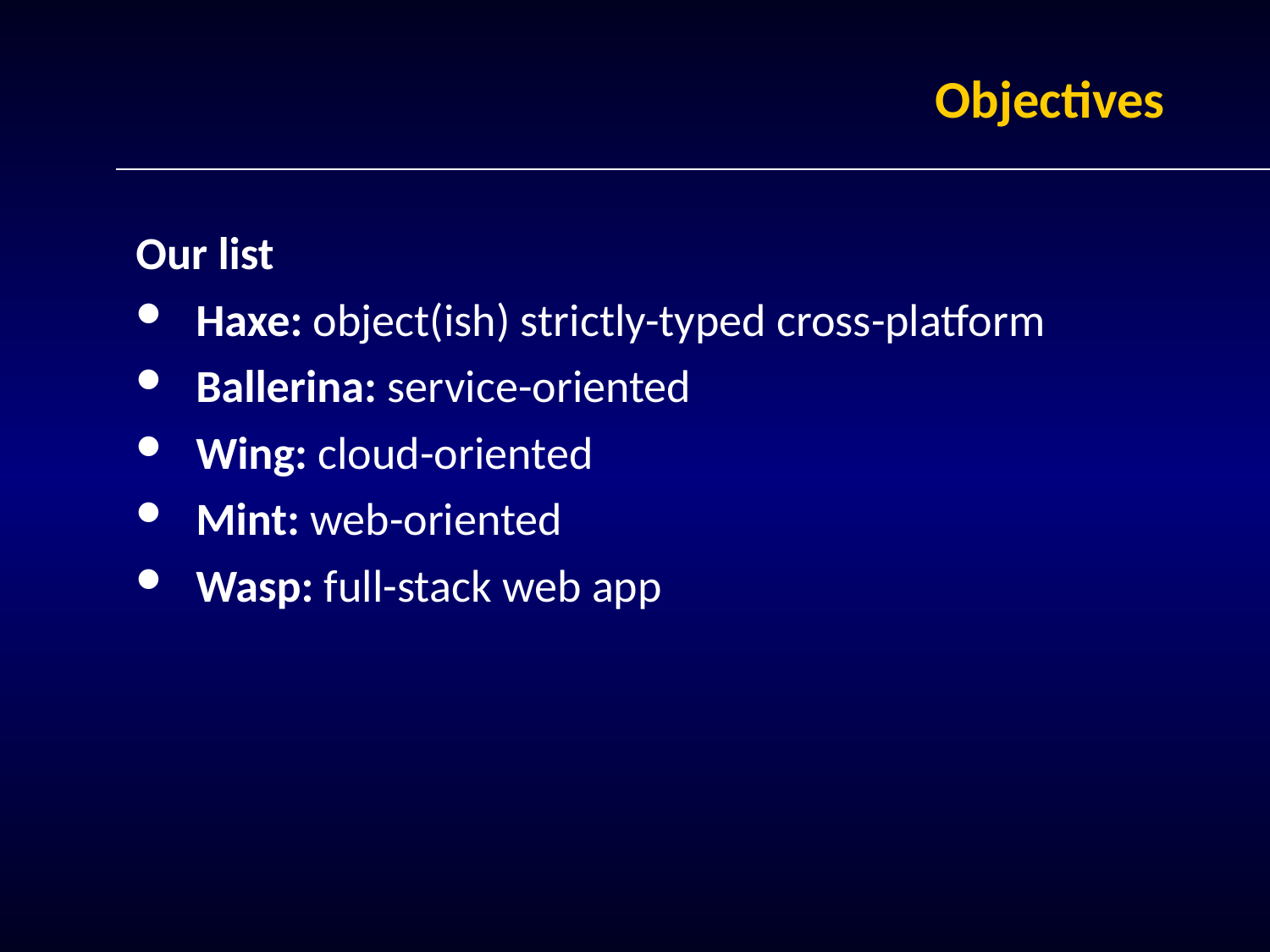

# Objectives
Our list
Haxe: object(ish) strictly-typed cross-platform
Ballerina: service-oriented
Wing: cloud-oriented
Mint: web-oriented
Wasp: full-stack web app